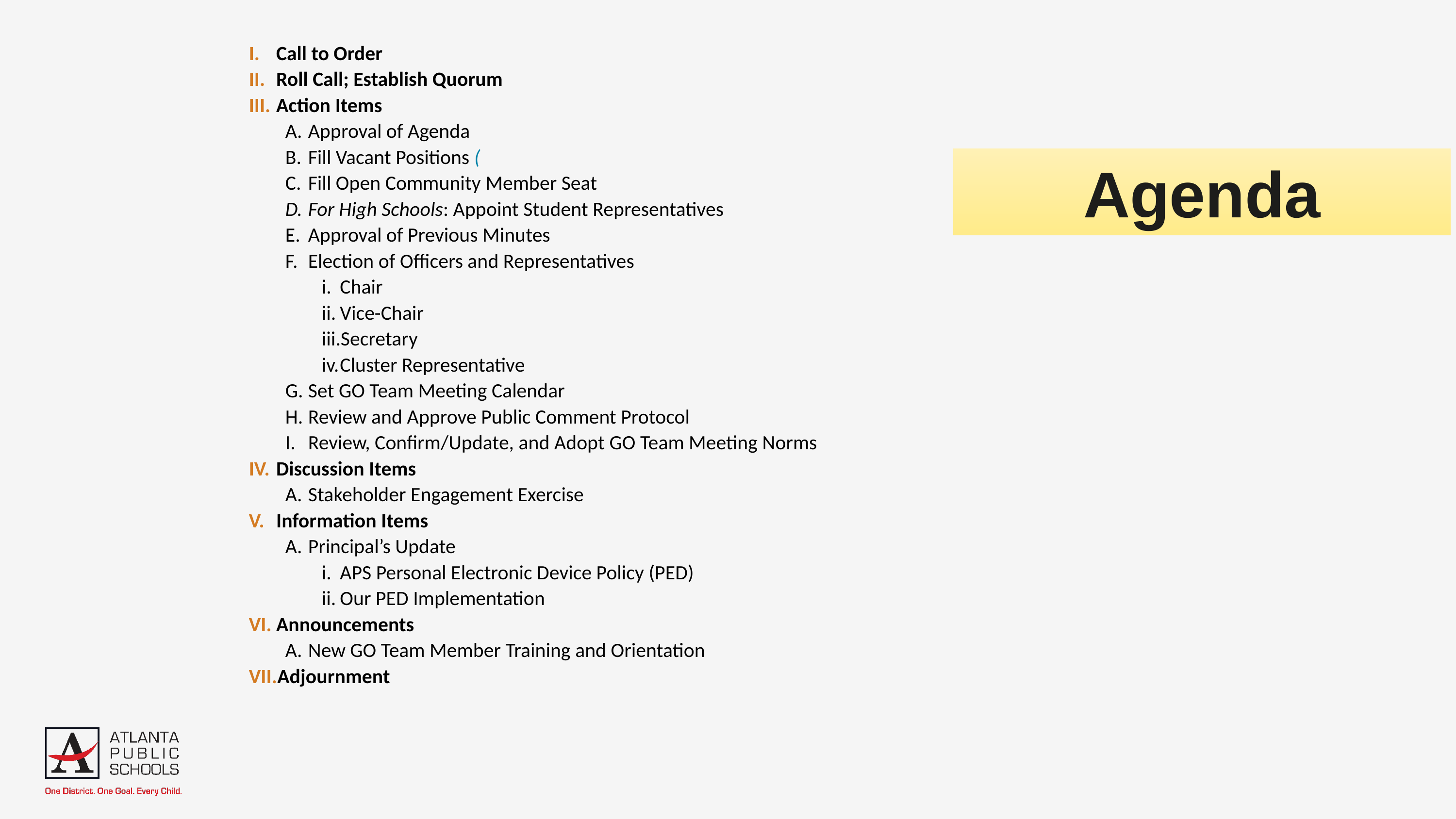

Call to Order
Roll Call; Establish Quorum
Action Items
Approval of Agenda
Fill Vacant Positions (
Fill Open Community Member Seat
For High Schools: Appoint Student Representatives
Approval of Previous Minutes
Election of Officers and Representatives
Chair
Vice-Chair
Secretary
Cluster Representative
Set GO Team Meeting Calendar
Review and Approve Public Comment Protocol
Review, Confirm/Update, and Adopt GO Team Meeting Norms
Discussion Items
Stakeholder Engagement Exercise
Information Items
Principal’s Update
APS Personal Electronic Device Policy (PED)
Our PED Implementation
Announcements
New GO Team Member Training and Orientation
Adjournment
Agenda